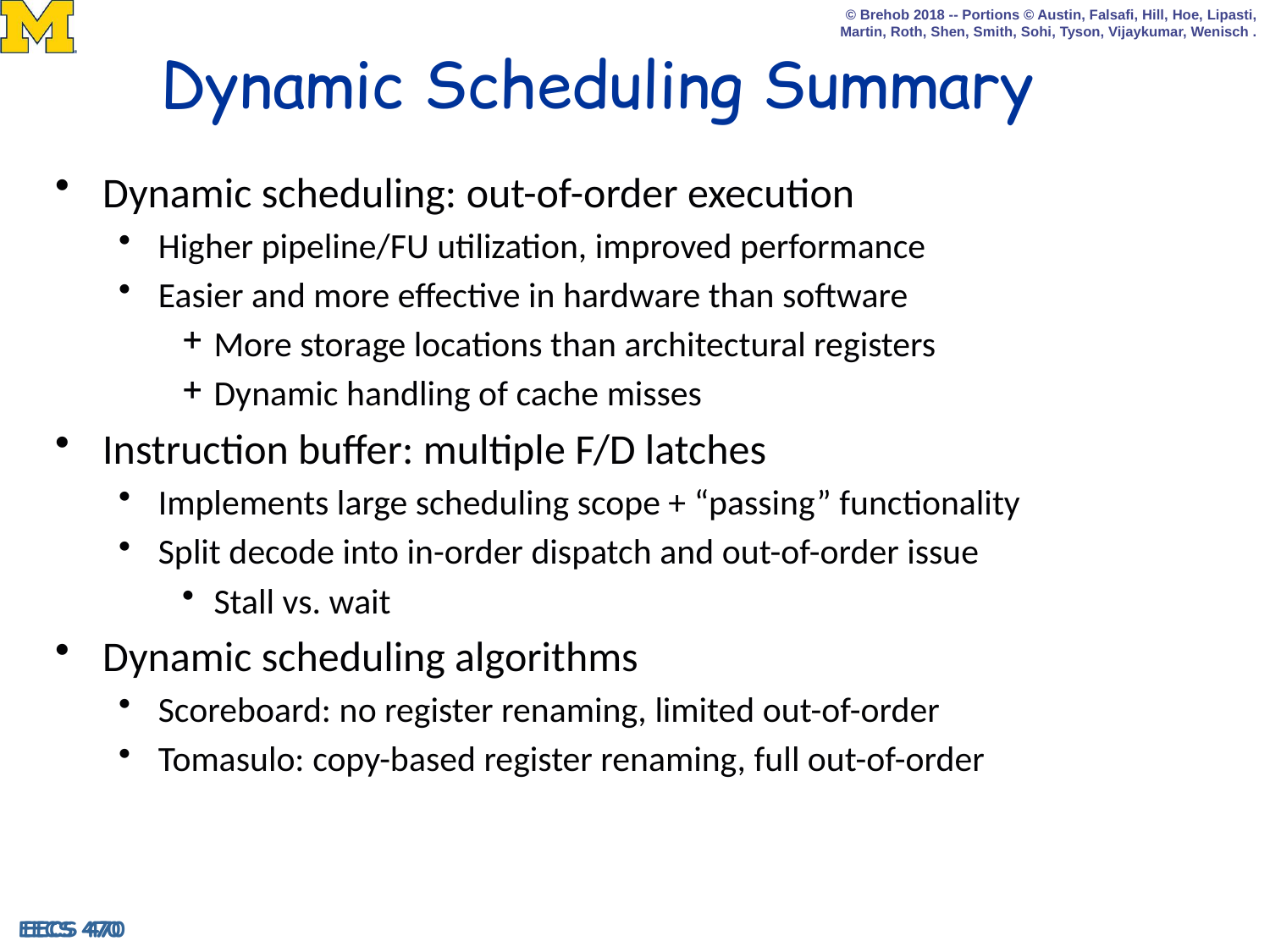

# Dynamic Scheduling Summary
Dynamic scheduling: out-of-order execution
Higher pipeline/FU utilization, improved performance
Easier and more effective in hardware than software
More storage locations than architectural registers
Dynamic handling of cache misses
Instruction buffer: multiple F/D latches
Implements large scheduling scope + “passing” functionality
Split decode into in-order dispatch and out-of-order issue
Stall vs. wait
Dynamic scheduling algorithms
Scoreboard: no register renaming, limited out-of-order
Tomasulo: copy-based register renaming, full out-of-order